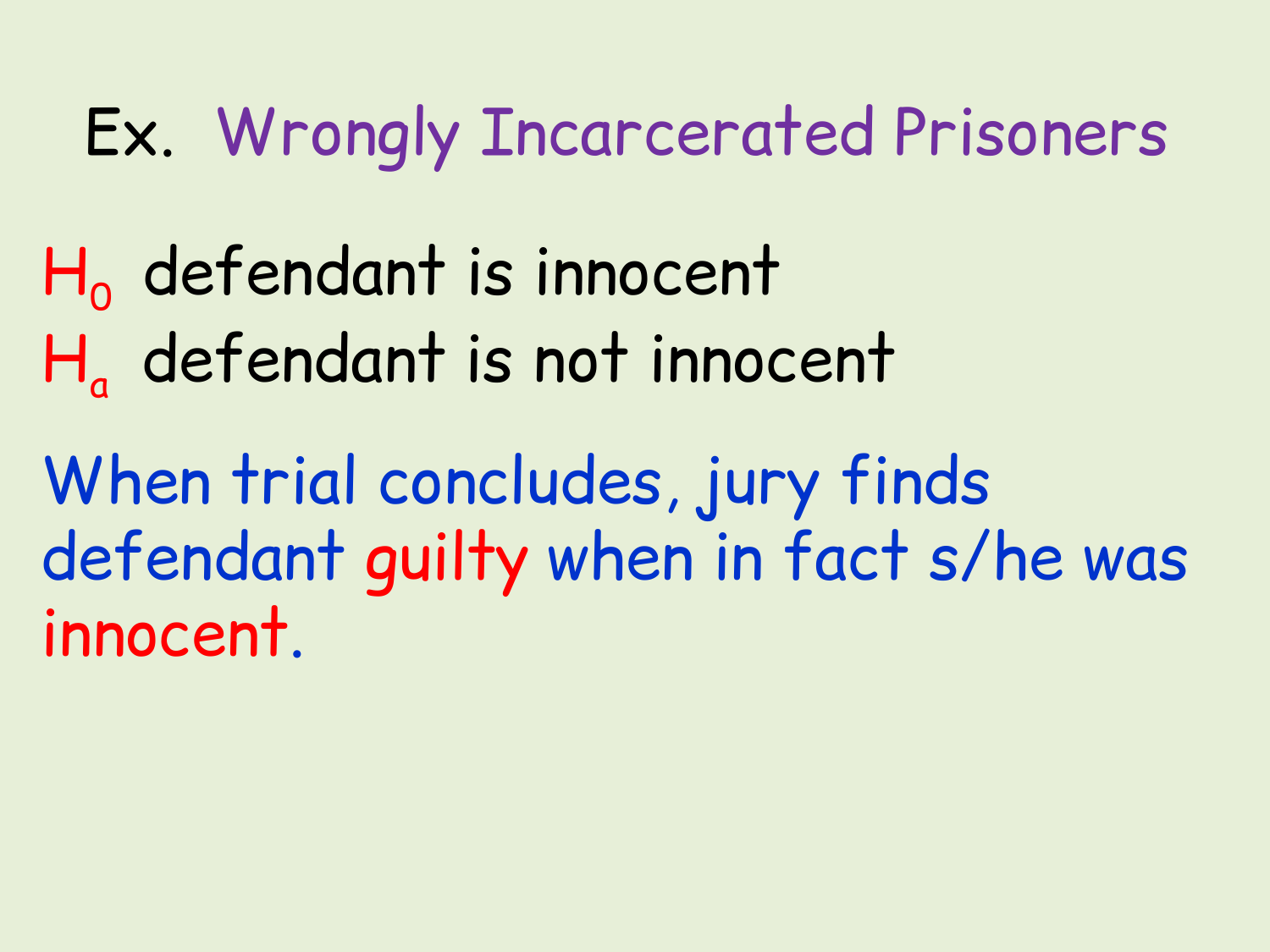

Ex.  Wrongly Incarcerated Prisoners
H0  defendant is innocent
Ha   defendant is not innocent
When trial concludes, jury finds defendant guilty when in fact s/he was innocent.